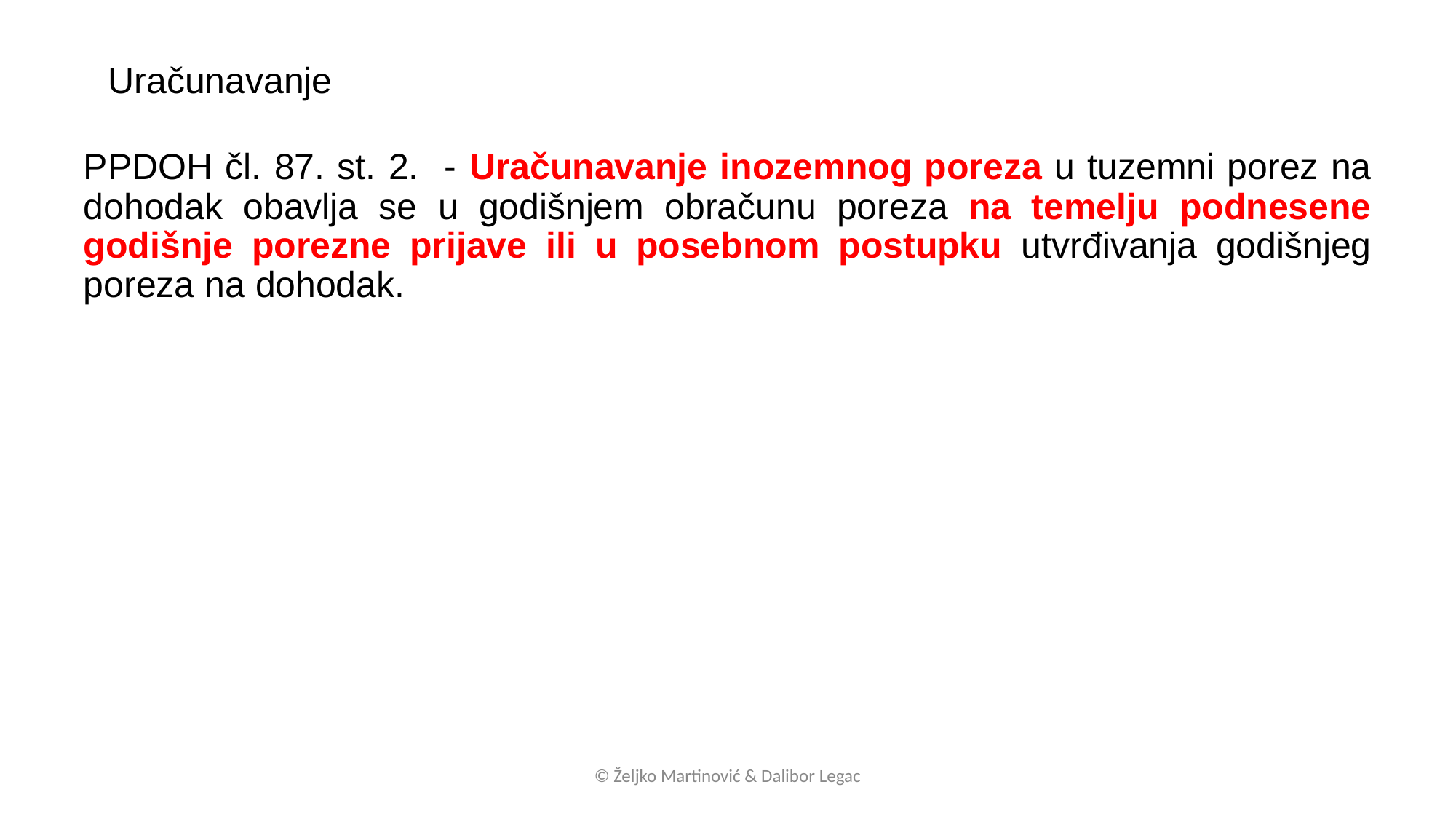

Uračunavanje
PPDOH čl. 87. st. 2.  - Uračunavanje inozemnog poreza u tuzemni porez na dohodak obavlja se u godišnjem obračunu poreza na temelju podnesene godišnje porezne prijave ili u posebnom postupku utvrđivanja godišnjeg poreza na dohodak.​

© Željko Martinović & Dalibor Legac